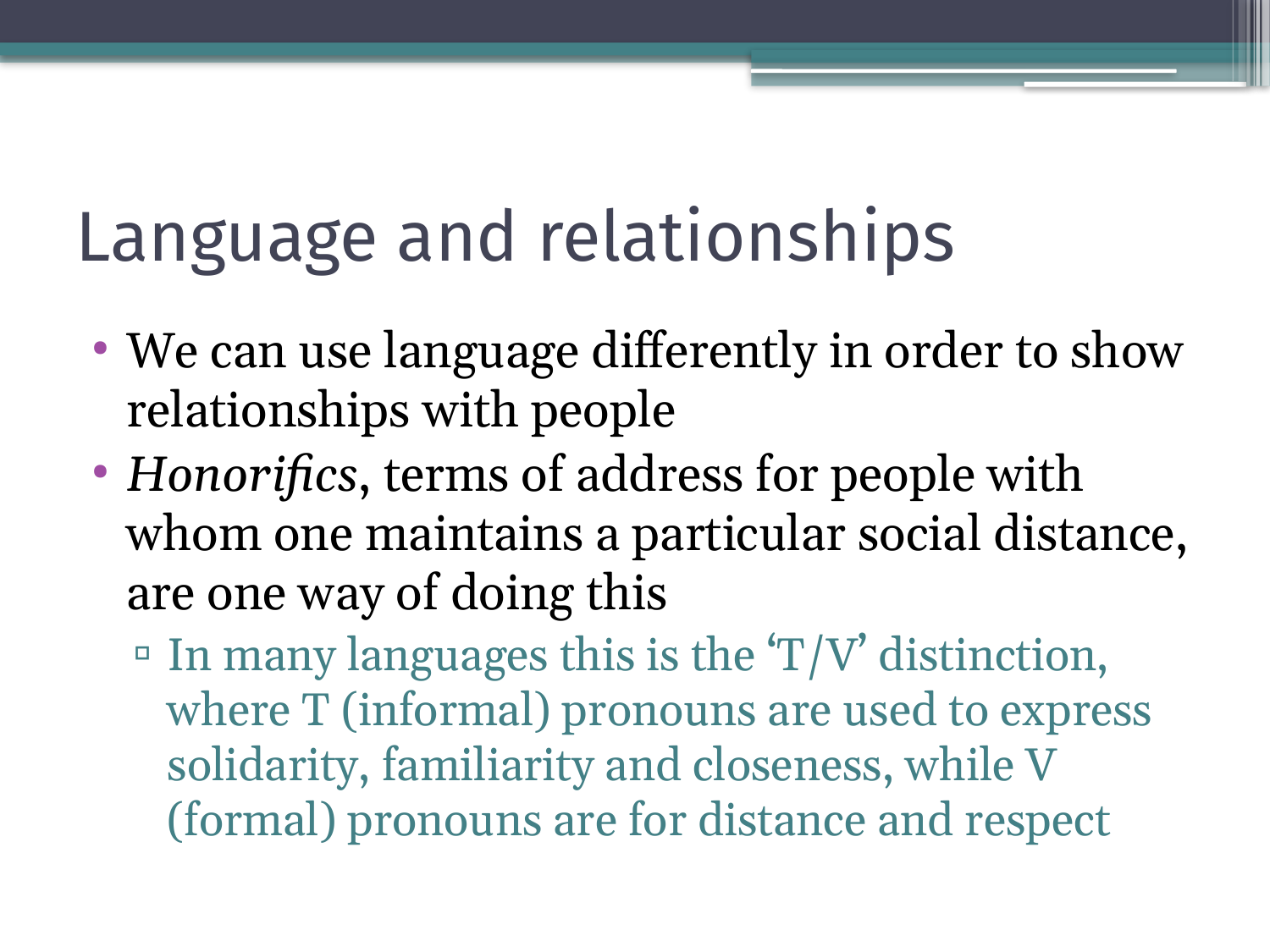

# Language and relationships
We can use language differently in order to show relationships with people
Honorifics, terms of address for people with whom one maintains a particular social distance, are one way of doing this
In many languages this is the ‘T/V’ distinction, where T (informal) pronouns are used to express solidarity, familiarity and closeness, while V (formal) pronouns are for distance and respect